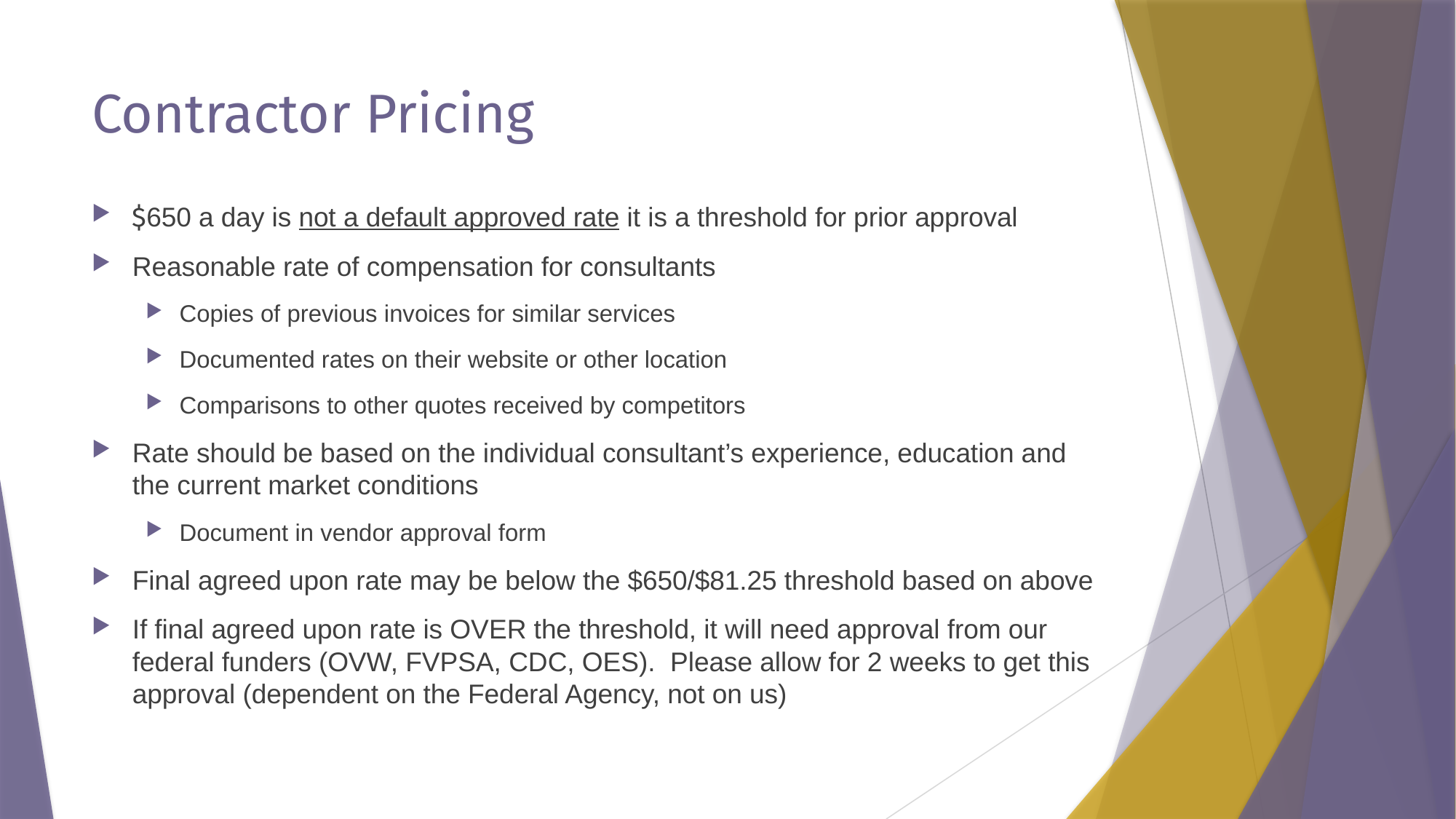

# Contractor Pricing
$650 a day is not a default approved rate it is a threshold for prior approval
Reasonable rate of compensation for consultants
Copies of previous invoices for similar services
Documented rates on their website or other location
Comparisons to other quotes received by competitors
Rate should be based on the individual consultant’s experience, education and the current market conditions
Document in vendor approval form
Final agreed upon rate may be below the $650/$81.25 threshold based on above
If final agreed upon rate is OVER the threshold, it will need approval from our federal funders (OVW, FVPSA, CDC, OES).  Please allow for 2 weeks to get this approval (dependent on the Federal Agency, not on us)